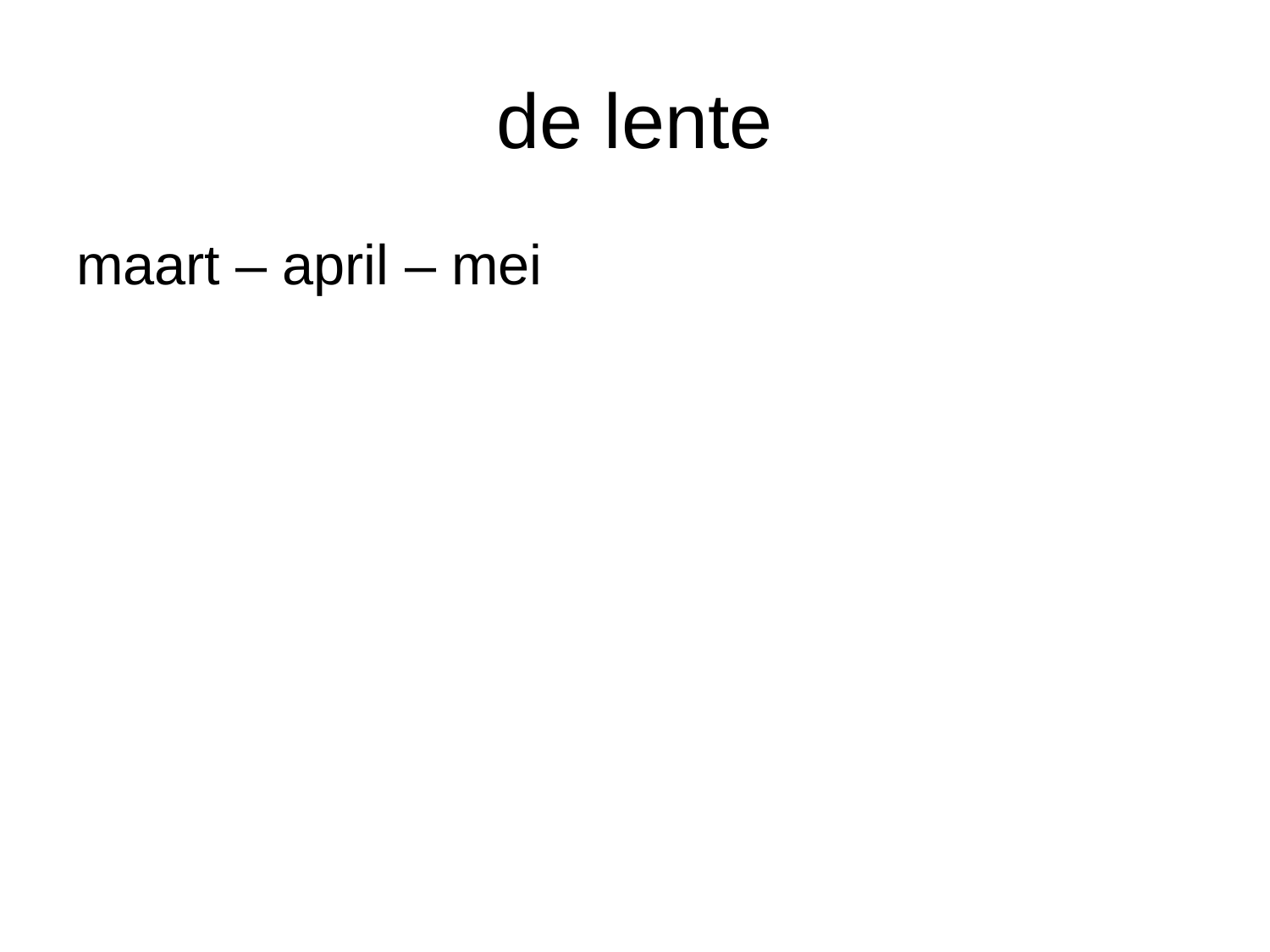

# de lente
maart – april – mei